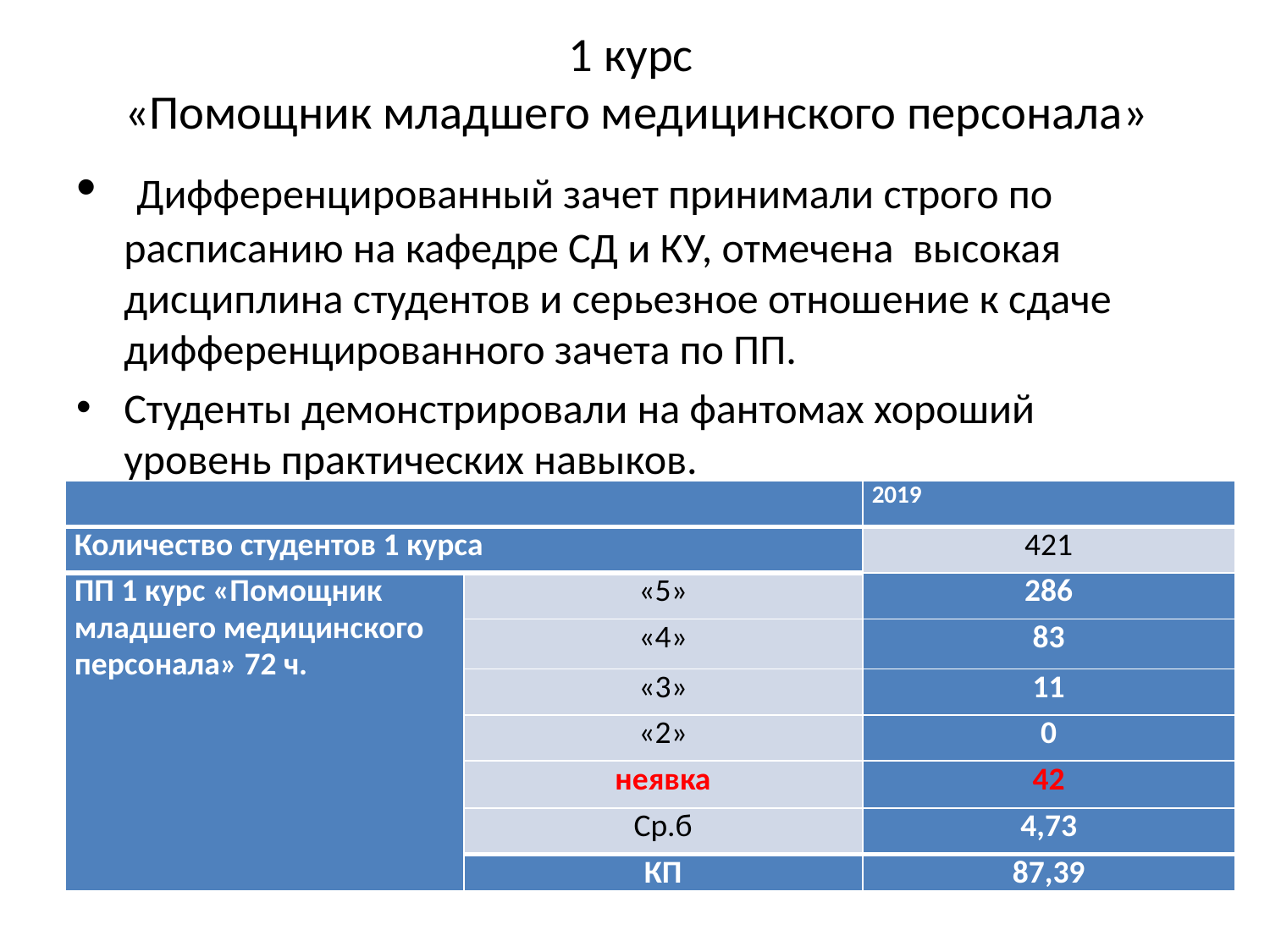

# 1 курс «Помощник младшего медицинского персонала»
 Дифференцированный зачет принимали строго по расписанию на кафедре СД и КУ, отмечена  высокая дисциплина студентов и серьезное отношение к сдаче дифференцированного зачета по ПП.
Студенты демонстрировали на фантомах хороший  уровень практических навыков.

|  |  | 2019 |
| --- | --- | --- |
| Количество студентов 1 курса |  | 421 |
| ПП 1 курс «Помощник младшего медицинского персонала» 72 ч. | «5» | 286 |
|  | «4» | 83 |
|  | «3» | 11 |
|  | «2» | 0 |
|  | неявка | 42 |
|  | Ср.б | 4,73 |
|  | КП | 87,39 |